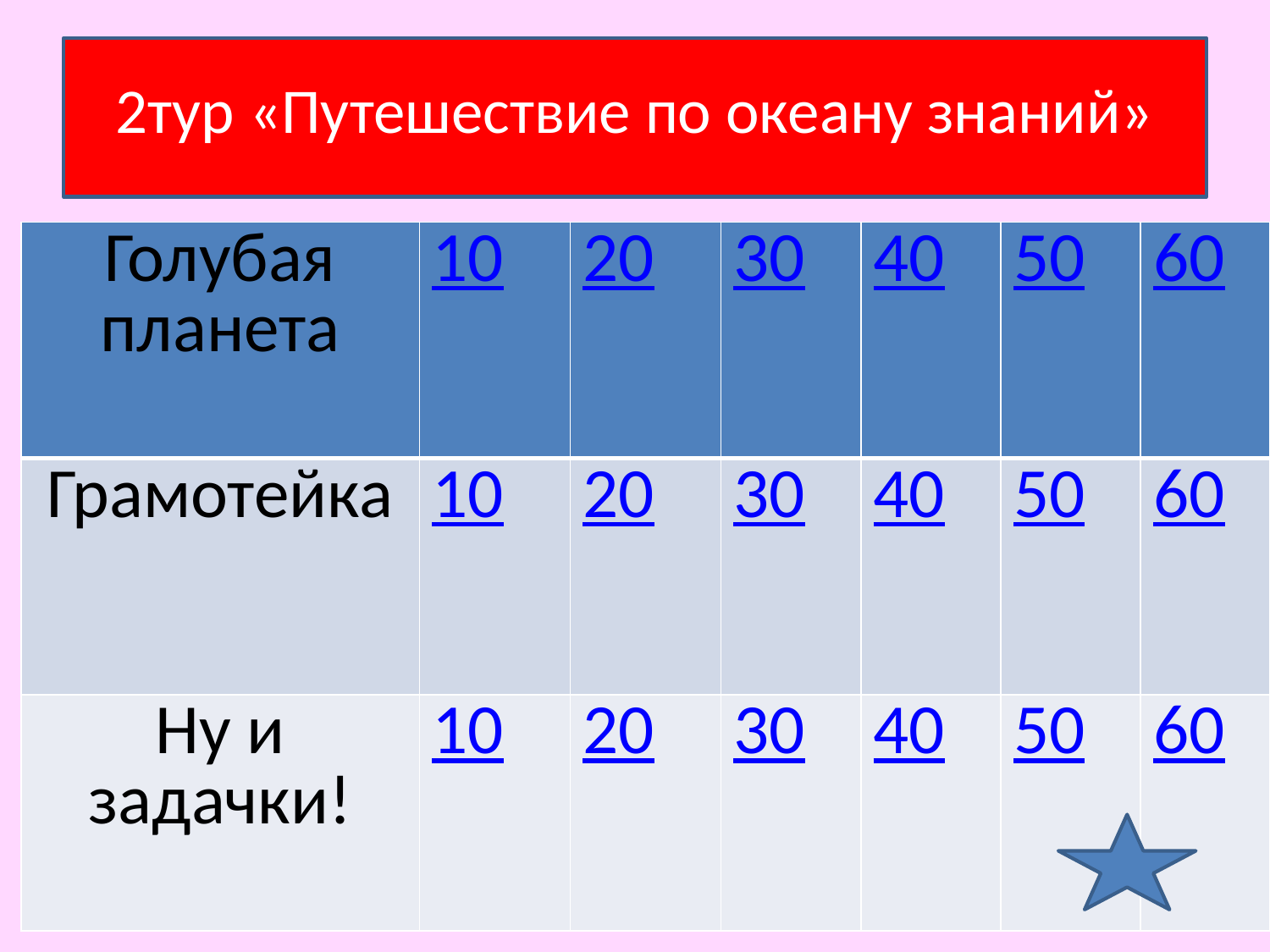

# 2тур «Путешествие по океану знаний»
| Голубая планета | 10 | 20 | 30 | 40 | 50 | 60 |
| --- | --- | --- | --- | --- | --- | --- |
| Грамотейка | 10 | 20 | 30 | 40 | 50 | 60 |
| Ну и задачки! | 10 | 20 | 30 | 40 | 50 | 60 |